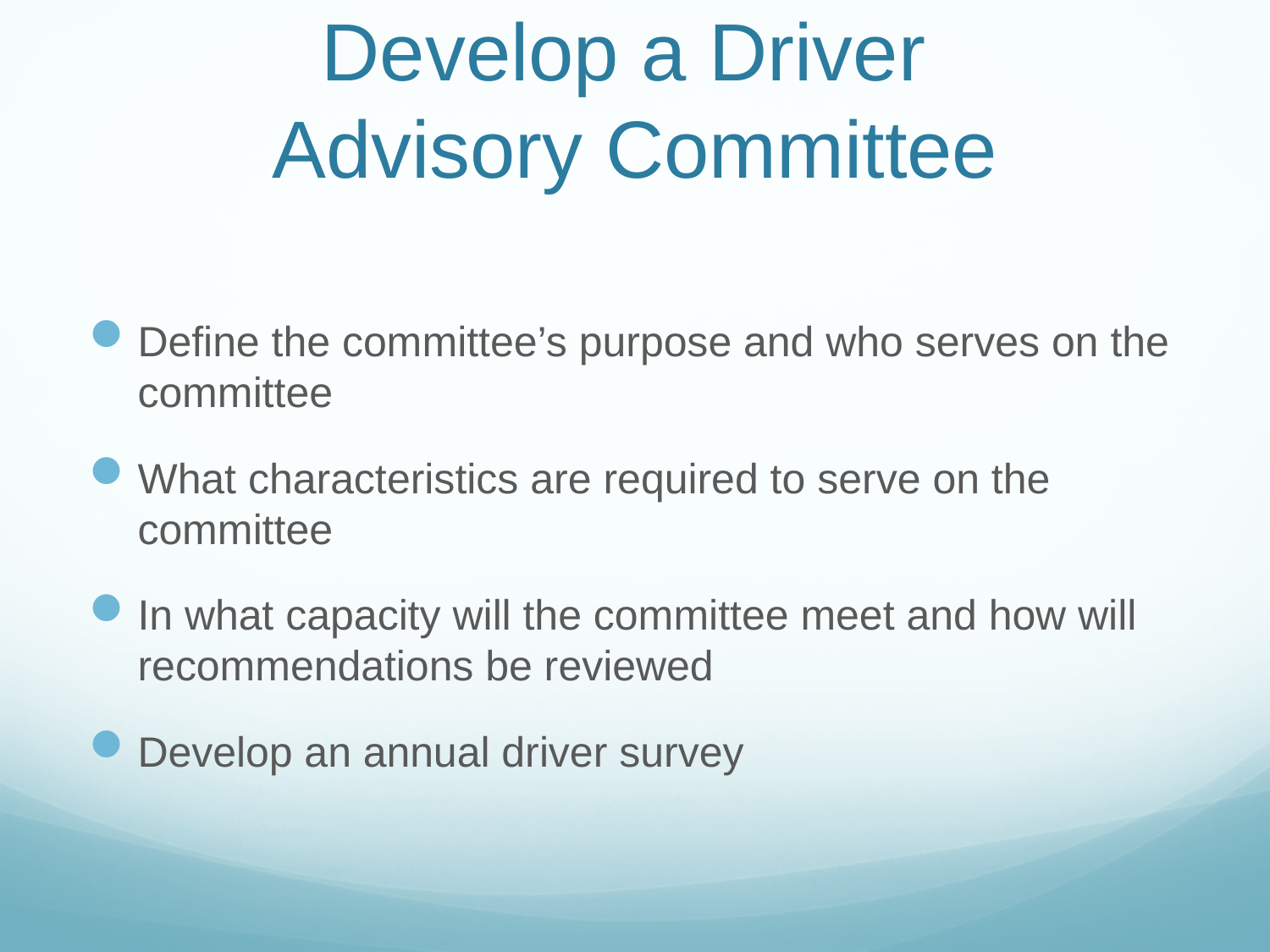

# Develop a Driver Advisory Committee

Define the committee’s purpose and who serves on the committee
What characteristics are required to serve on the committee
In what capacity will the committee meet and how will recommendations be reviewed
Develop an annual driver survey